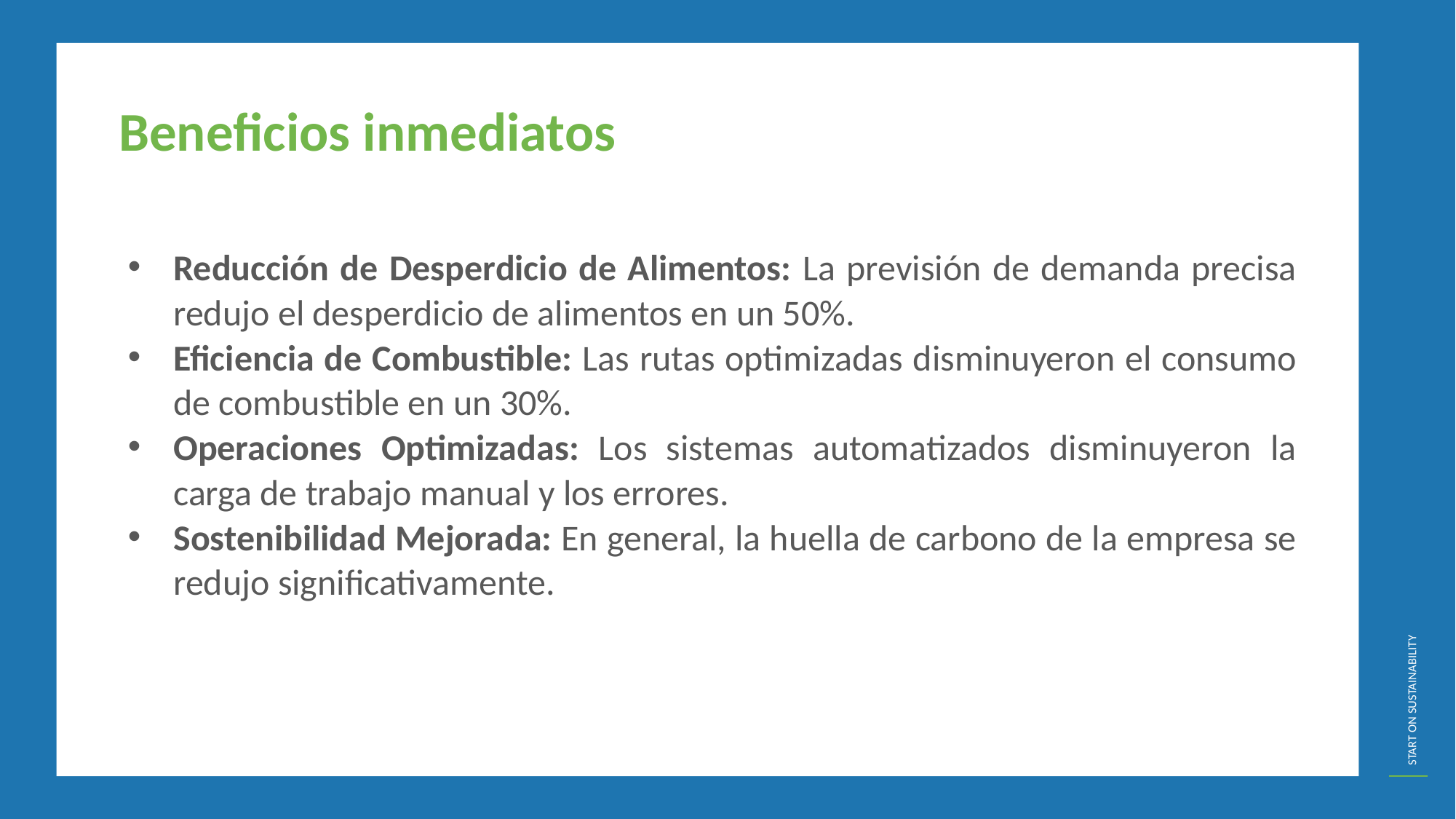

Beneficios inmediatos
Reducción de Desperdicio de Alimentos: La previsión de demanda precisa redujo el desperdicio de alimentos en un 50%.
Eficiencia de Combustible: Las rutas optimizadas disminuyeron el consumo de combustible en un 30%.
Operaciones Optimizadas: Los sistemas automatizados disminuyeron la carga de trabajo manual y los errores.
Sostenibilidad Mejorada: En general, la huella de carbono de la empresa se redujo significativamente.